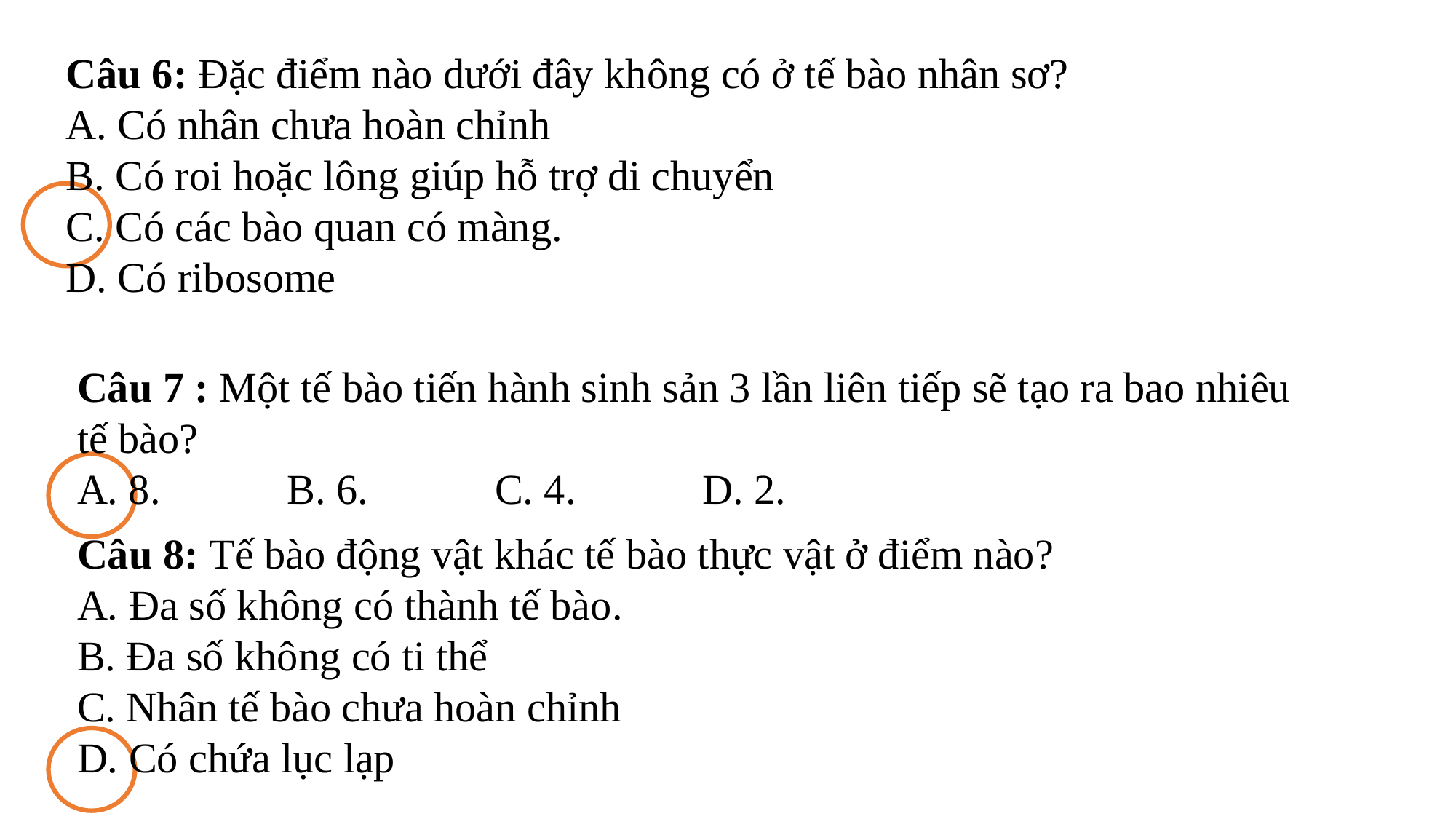

Câu 6: Đặc điểm nào dưới đây không có ở tế bào nhân sơ?
A. Có nhân chưa hoàn chỉnh
B. Có roi hoặc lông giúp hỗ trợ di chuyển
C. Có các bào quan có màng.
D. Có ribosome

Câu 7 : Một tế bào tiến hành sinh sản 3 lần liên tiếp sẽ tạo ra bao nhiêu tế bào?
A. 8.            B. 6.            C. 4.            D. 2.

Câu 8: Tế bào động vật khác tế bào thực vật ở điểm nào?
A. Đa số không có thành tế bào.
B. Đa số không có ti thể
C. Nhân tế bào chưa hoàn chỉnh
D. Có chứa lục lạp